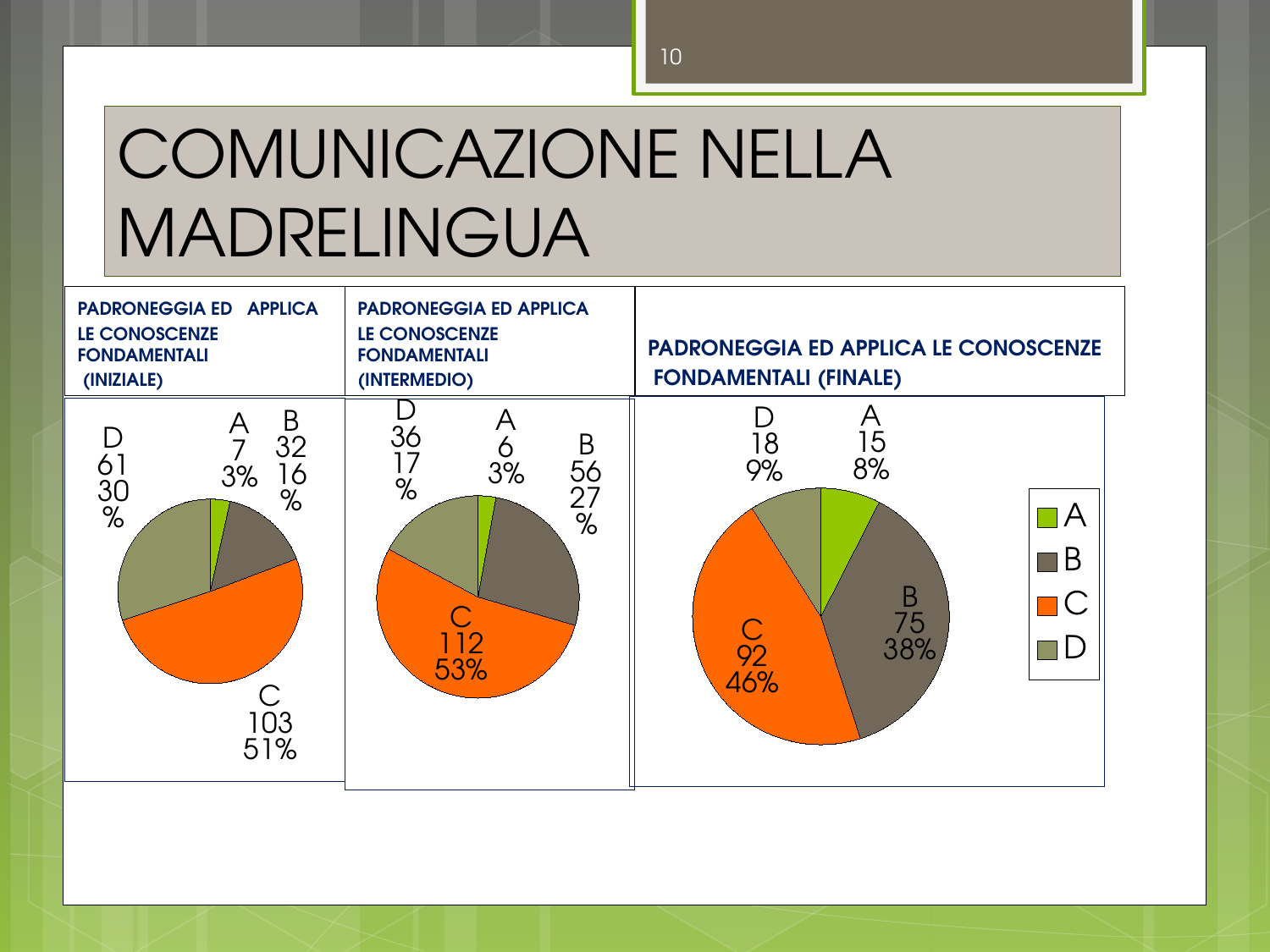

10
# COMUNICAZIONE NELLA MADRELINGUA
PADRONEGGIA ED   APPLICA
LE CONOSCENZE FONDAMENTALI
 (INIZIALE)
PADRONEGGIA ED APPLICA
LE CONOSCENZE FONDAMENTALI
(INTERMEDIO)
PADRONEGGIA ED APPLICA LE CONOSCENZE
 FONDAMENTALI (FINALE)

### Chart

| Category | Colonna1 |
|---|---|
| A | 15.0 |
| B | 75.0 |
| C | 92.0 |
| D | 18.0 |

### Chart

| Category | Colonna1 |
|---|---|
| A | 7.0 |
| B | 32.0 |
| C | 103.0 |
| D | 61.0 |

### Chart

| Category | Colonna1 |
|---|---|
| A | 6.0 |
| B | 56.0 |
| C | 112.0 |
| D | 36.0 |